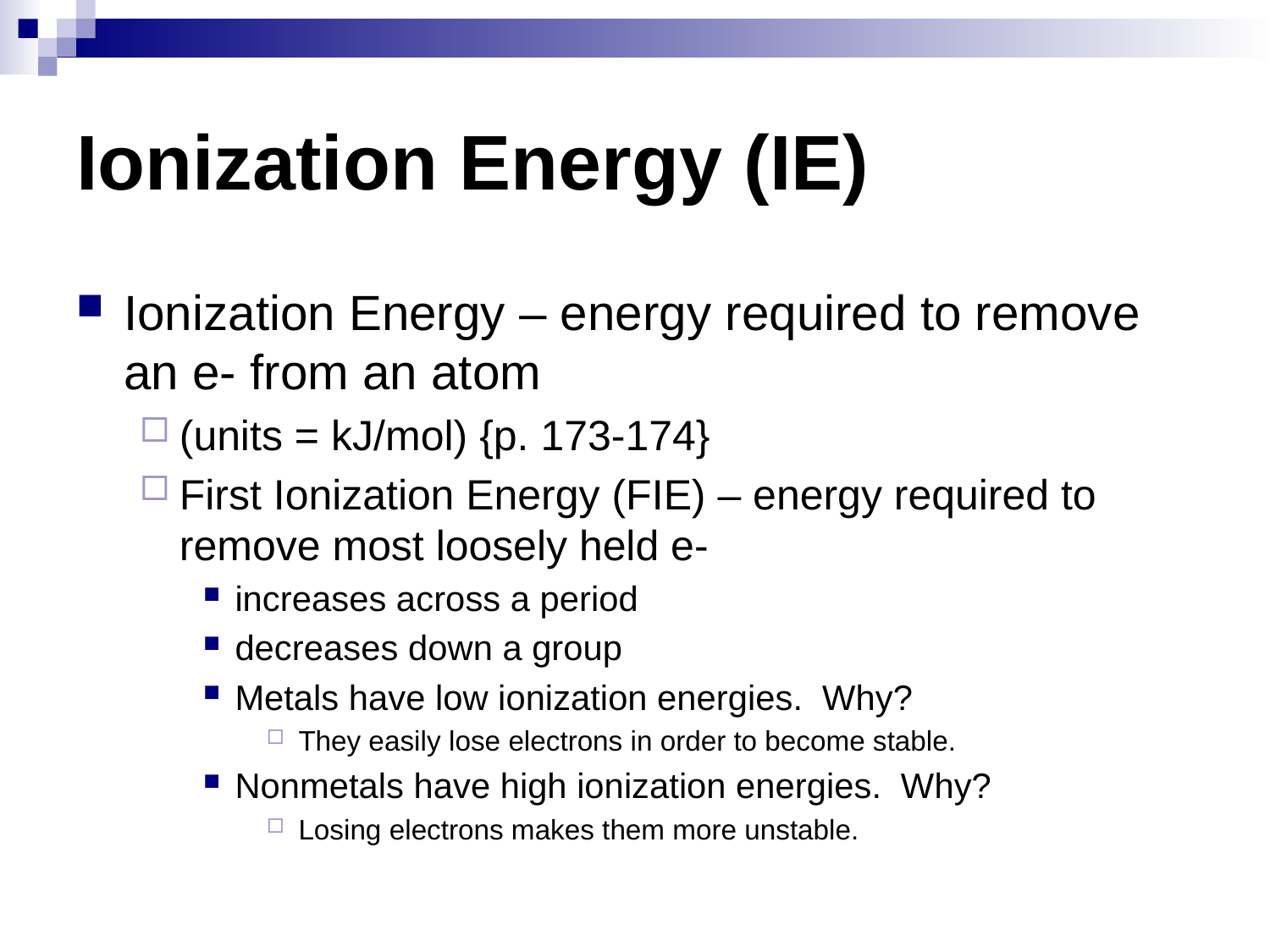

# Ionization Energy (IE)
Ionization Energy – energy required to remove an e- from an atom
(units = kJ/mol) {p. 173-174}
First Ionization Energy (FIE) – energy required to remove most loosely held e-
increases across a period
decreases down a group
Metals have low ionization energies.  Why?
They easily lose electrons in order to become stable.
Nonmetals have high ionization energies.  Why?
Losing electrons makes them more unstable.